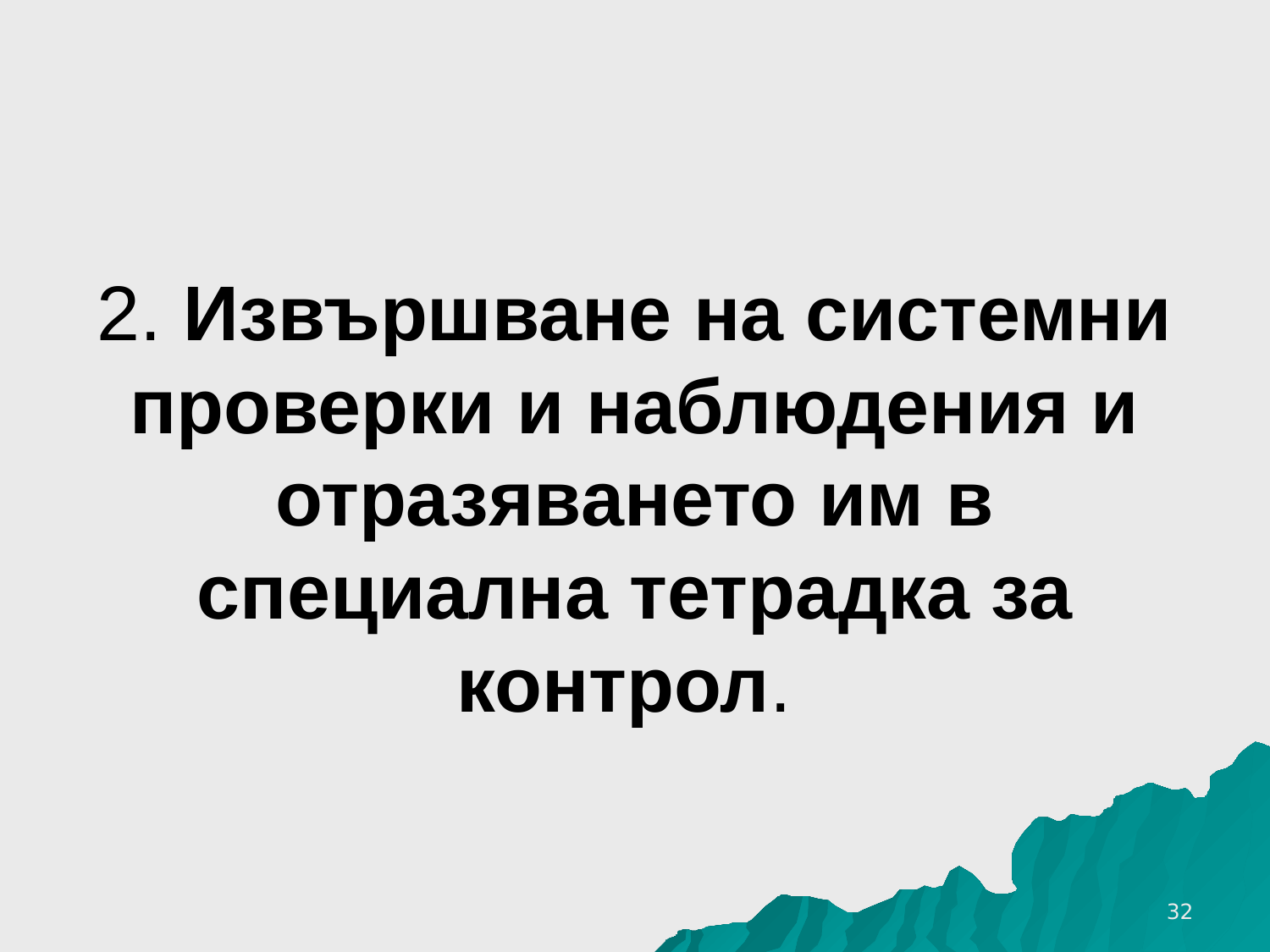

# 2. Извършване на системни проверки и наблюдения и отразяването им в специална тетрадка за контрол.
26.3.2020 г.
32